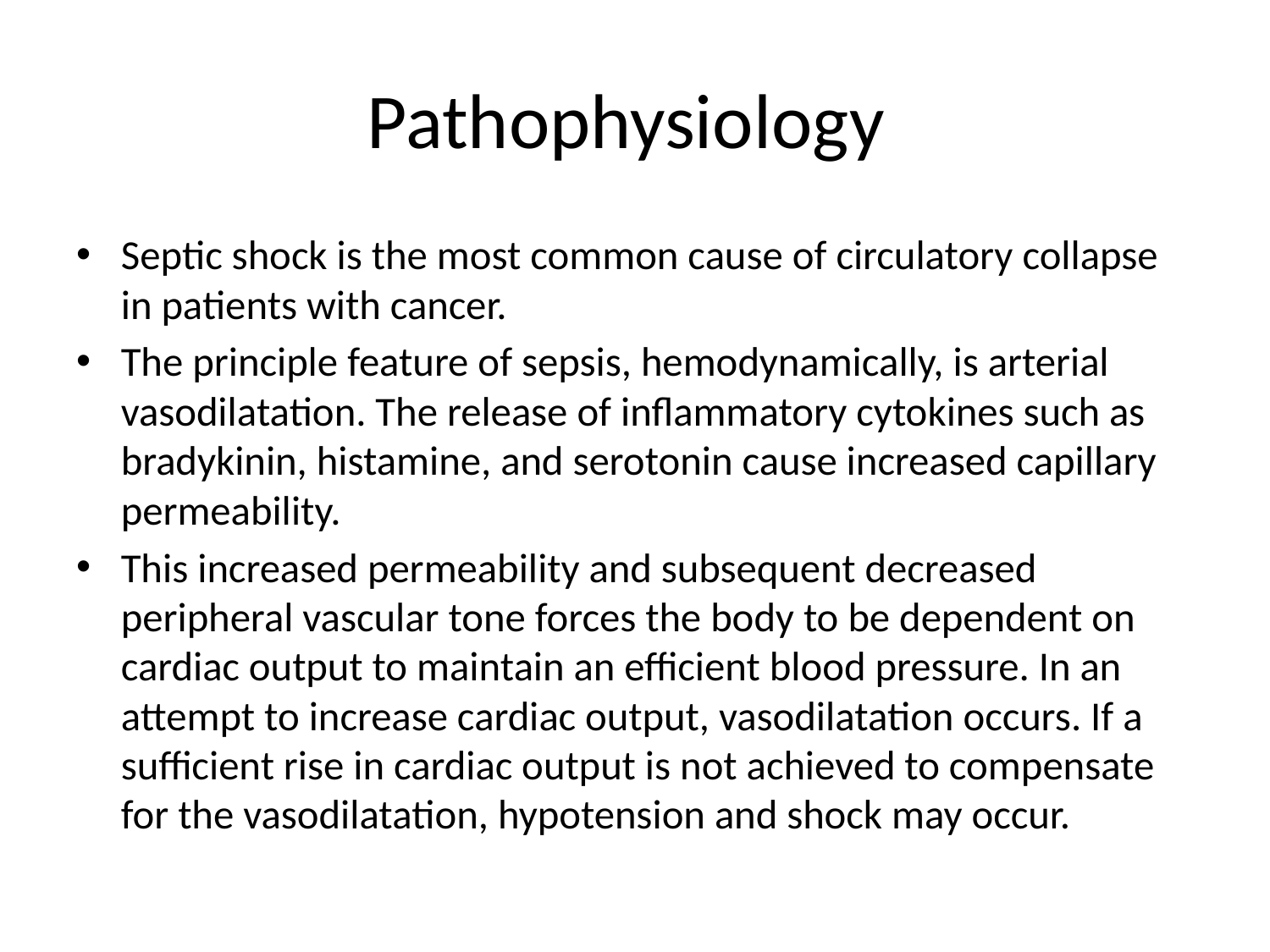

# Pathophysiology
Septic shock is the most common cause of circulatory collapse in patients with cancer.
The principle feature of sepsis, hemodynamically, is arterial vasodilatation. The release of inflammatory cytokines such as bradykinin, histamine, and serotonin cause increased capillary permeability.
This increased permeability and subsequent decreased peripheral vascular tone forces the body to be dependent on cardiac output to maintain an efficient blood pressure. In an attempt to increase cardiac output, vasodilatation occurs. If a sufficient rise in cardiac output is not achieved to compensate for the vasodilatation, hypotension and shock may occur.